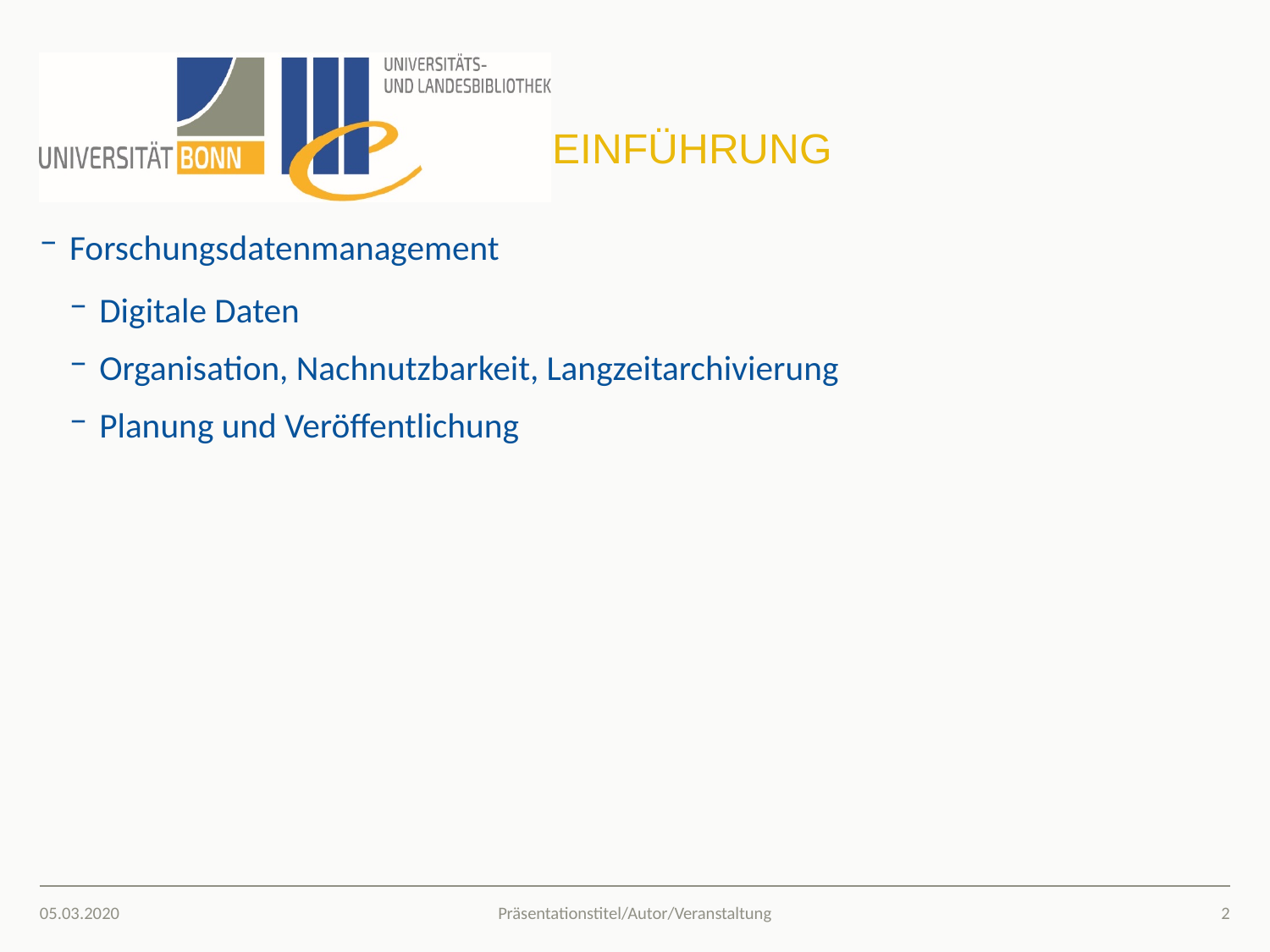

# Einführung
Forschungsdatenmanagement
Digitale Daten
Organisation, Nachnutzbarkeit, Langzeitarchivierung
Planung und Veröffentlichung

05.03.2020
2
Präsentationstitel/Autor/Veranstaltung